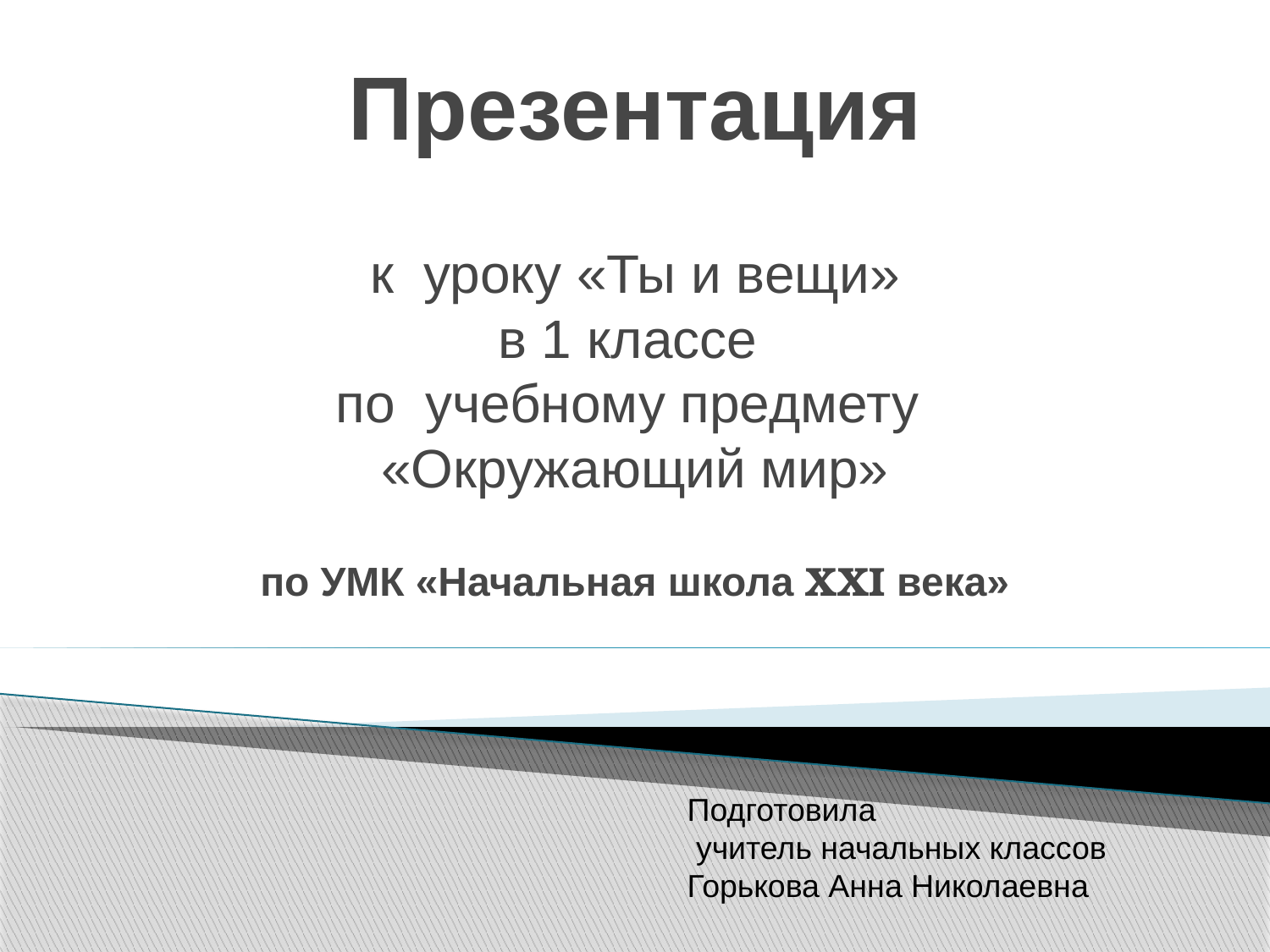

# Презентация к  уроку «Ты и вещи» в 1 классе по  учебному предмету «Окружающий мир» по УМК «Начальная школа XXI века»
Подготовила
 учитель начальных классов
Горькова Анна Николаевна